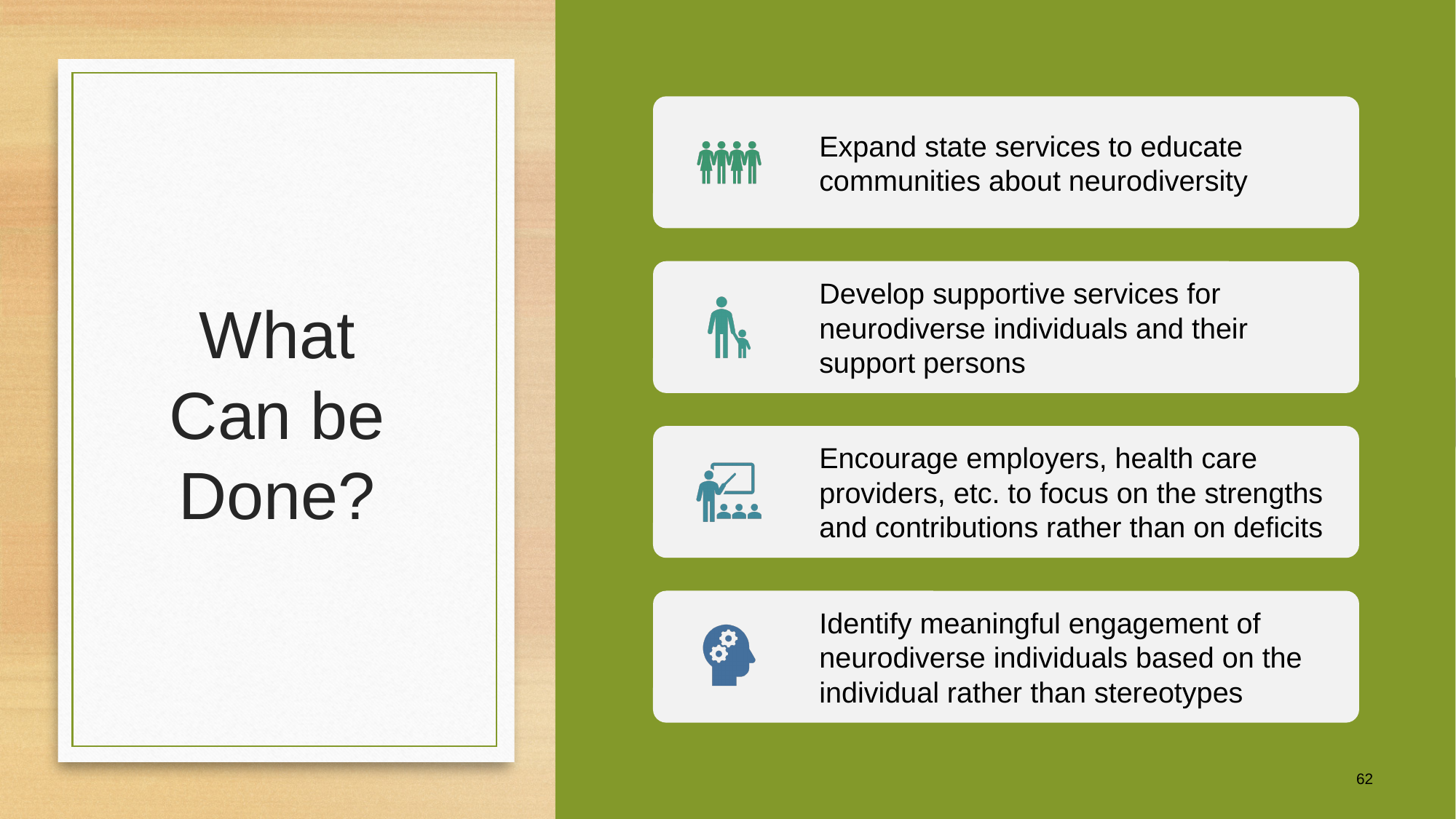

Expand state services to educate communities about neurodiversity
Develop supportive services for neurodiverse individuals and their support persons
Encourage employers, health care providers, etc. to focus on the strengths and contributions rather than on deficits
Identify meaningful engagement of neurodiverse individuals based on the individual rather than stereotypes
# What Can be Done?
62